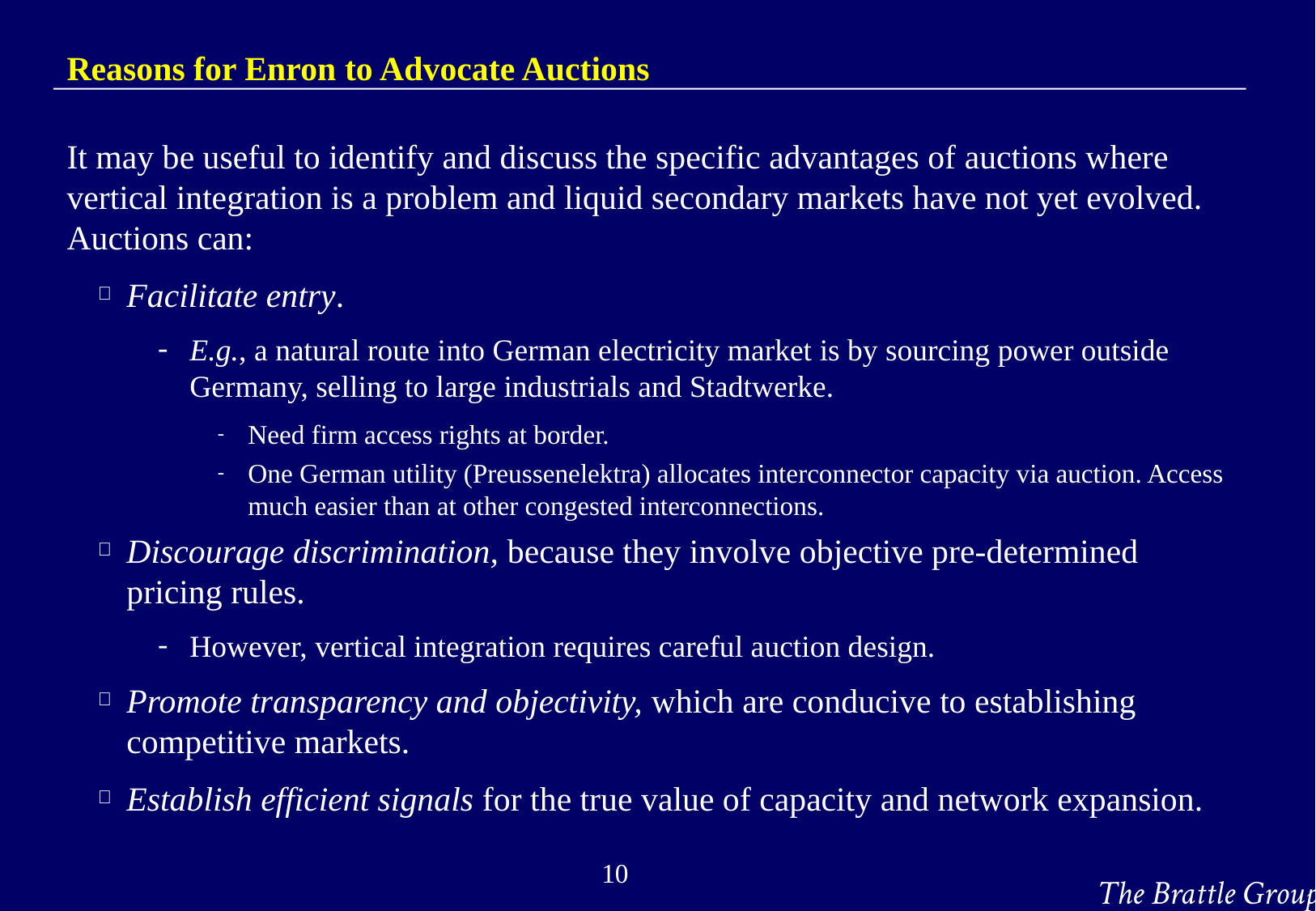

# Reasons for Enron to Advocate Auctions
It may be useful to identify and discuss the specific advantages of auctions where vertical integration is a problem and liquid secondary markets have not yet evolved. Auctions can:
Facilitate entry.
E.g., a natural route into German electricity market is by sourcing power outside Germany, selling to large industrials and Stadtwerke.
Need firm access rights at border.
One German utility (Preussenelektra) allocates interconnector capacity via auction. Access much easier than at other congested interconnections.
Discourage discrimination, because they involve objective pre-determined pricing rules.
However, vertical integration requires careful auction design.
Promote transparency and objectivity, which are conducive to establishing competitive markets.
Establish efficient signals for the true value of capacity and network expansion.